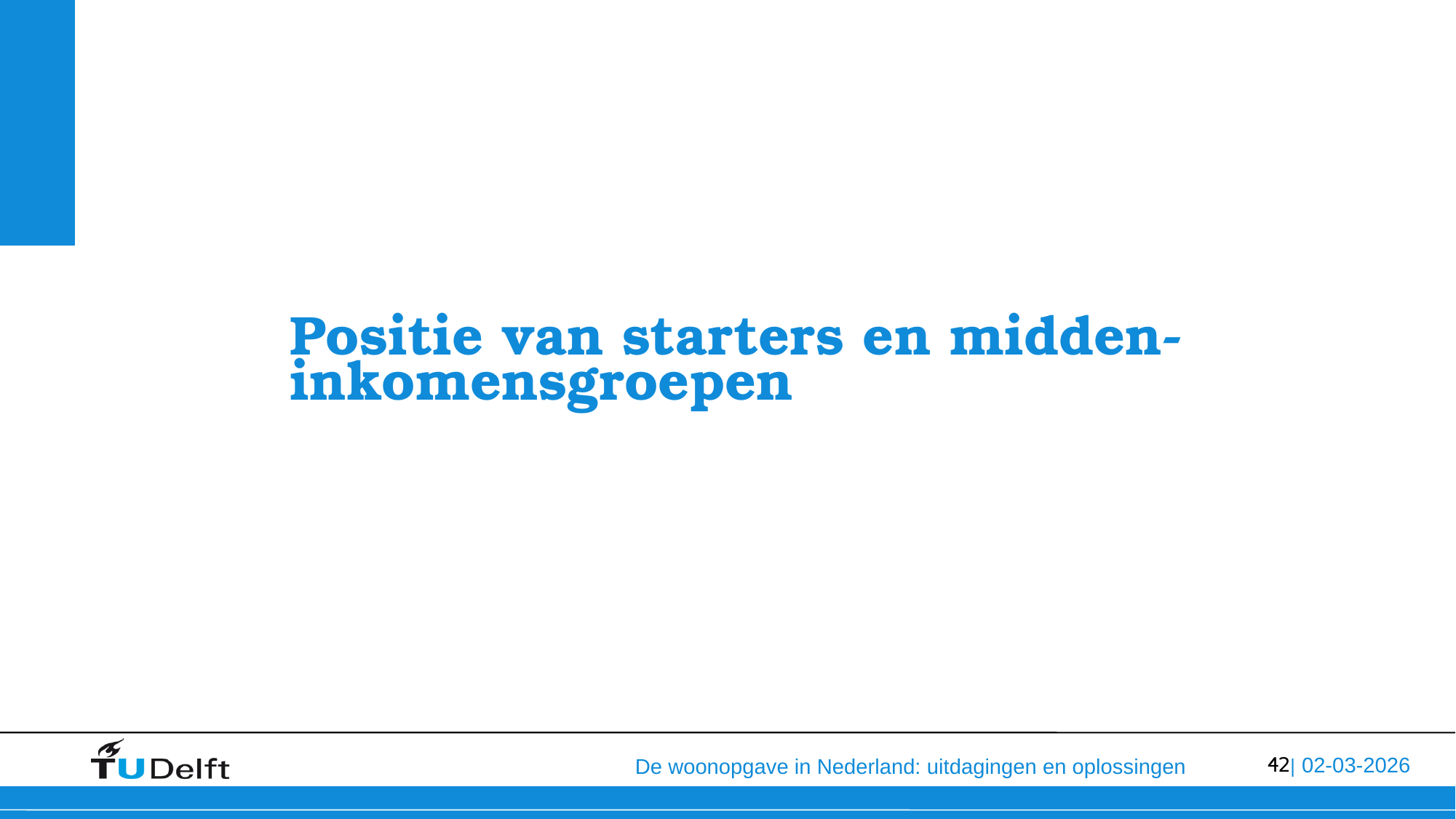

#

Positie van starters en midden-  inkomensgroepen